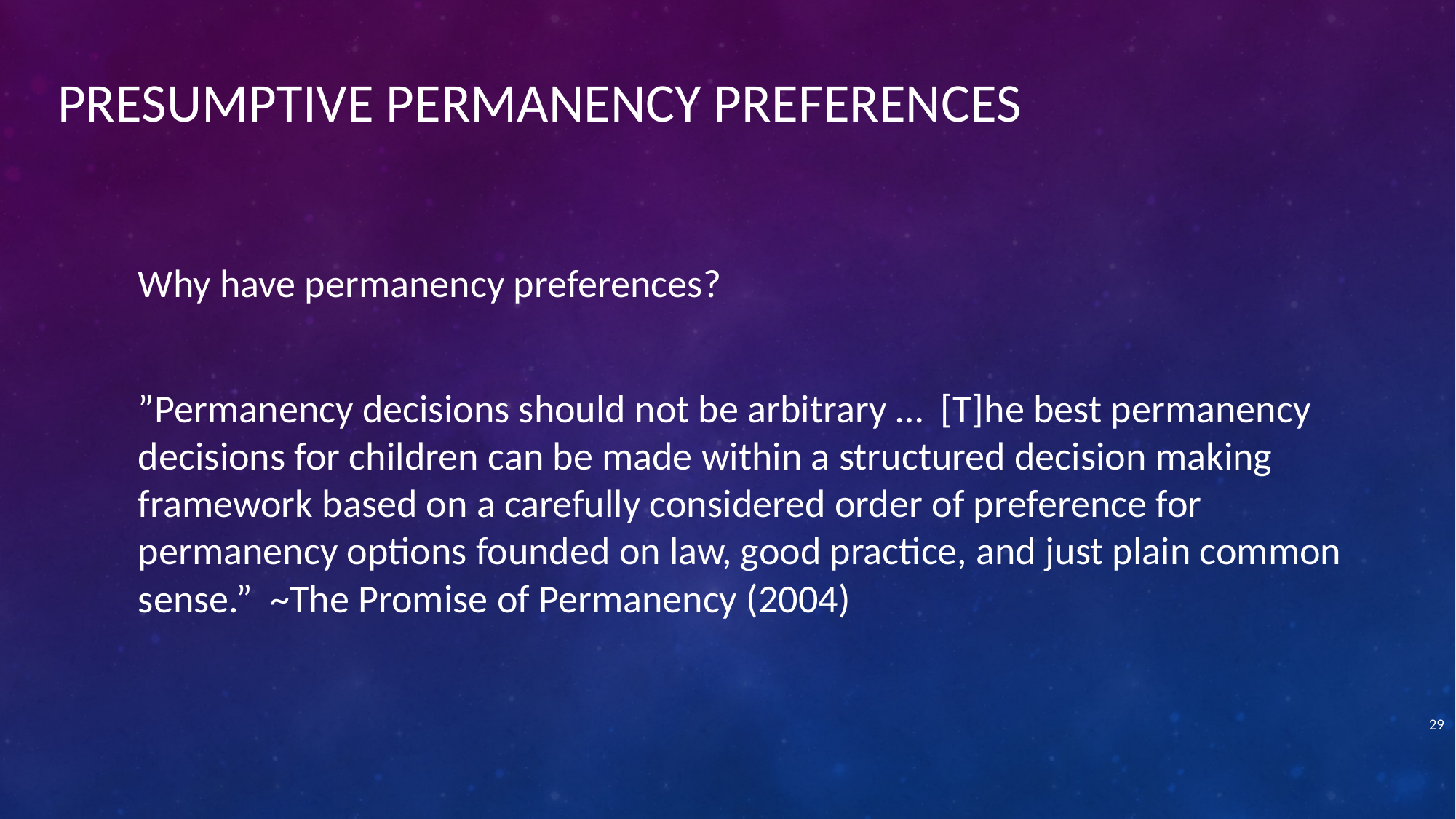

# Presumptive permanency preferences
Why have permanency preferences?

”Permanency decisions should not be arbitrary …  [T]he best permanency decisions for children can be made within a structured decision making framework based on a carefully considered order of preference for permanency options founded on law, good practice, and just plain common sense.”  ~The Promise of Permanency (2004)
29